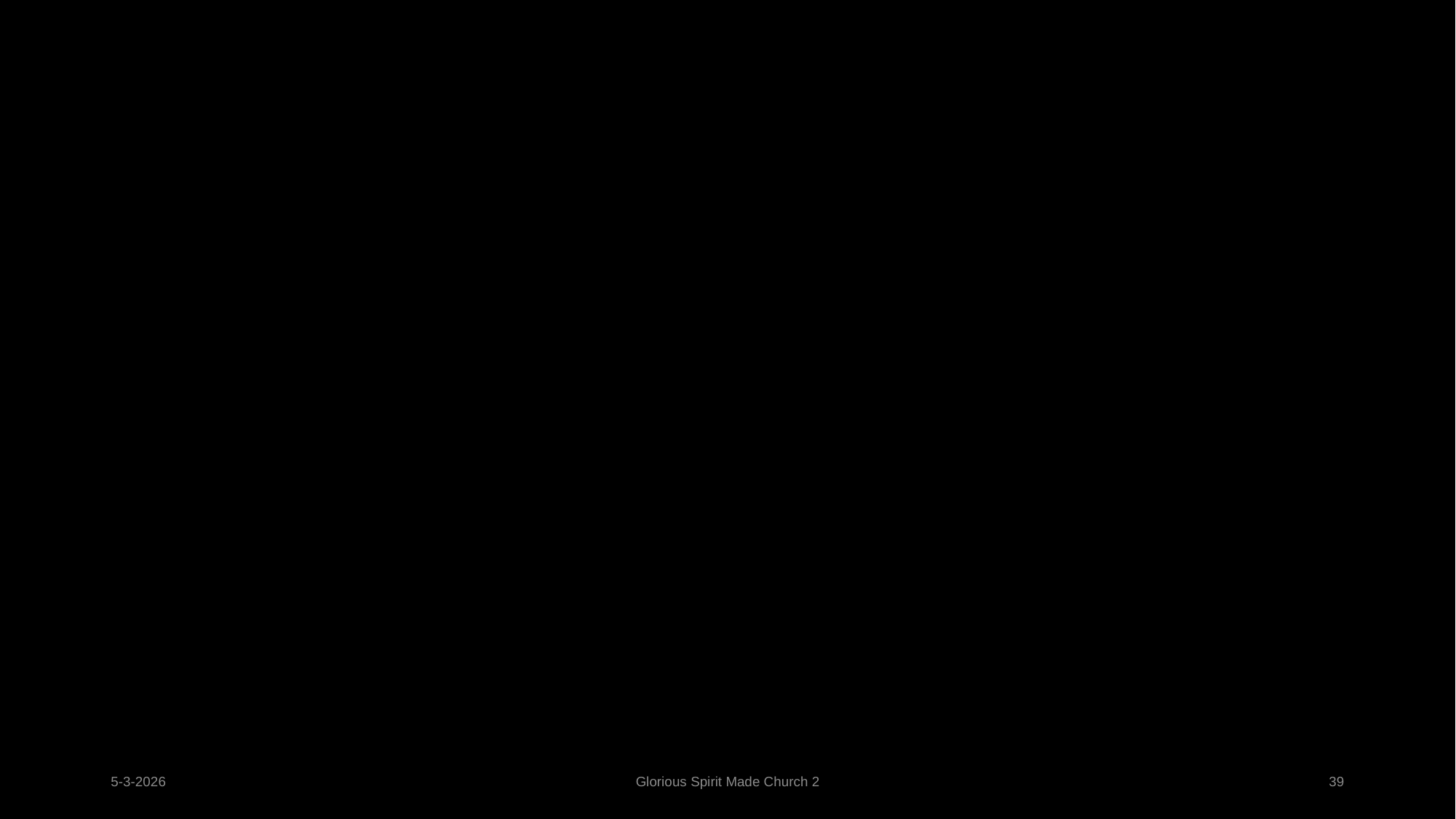

5-3-2026
Glorious Spirit Made Church 2
39